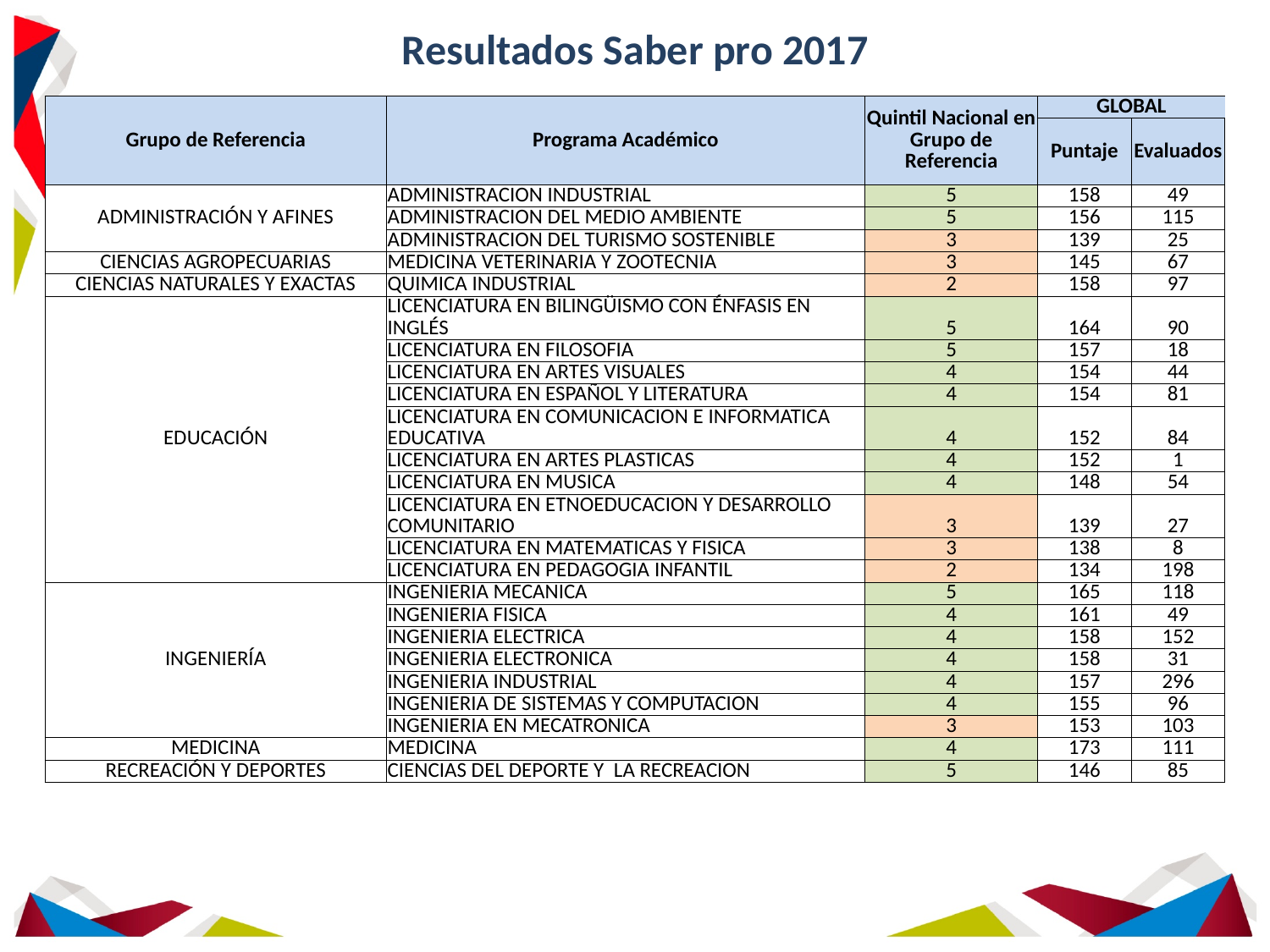

# Resultados Saber pro 2017
| Grupo de Referencia | Programa Académico | Quintil Nacional en Grupo de Referencia | GLOBAL |  |
| --- | --- | --- | --- | --- |
|  |  |  | Puntaje | Evaluados |
| ADMINISTRACIÓN Y AFINES | ADMINISTRACION INDUSTRIAL | 5 | 158 | 49 |
|  | ADMINISTRACION DEL MEDIO AMBIENTE | 5 | 156 | 115 |
|  | ADMINISTRACION DEL TURISMO SOSTENIBLE | 3 | 139 | 25 |
| CIENCIAS AGROPECUARIAS | MEDICINA VETERINARIA Y ZOOTECNIA | 3 | 145 | 67 |
| CIENCIAS NATURALES Y EXACTAS | QUIMICA INDUSTRIAL | 2 | 158 | 97 |
| EDUCACIÓN | LICENCIATURA EN BILINGÜISMO CON ÉNFASIS EN INGLÉS | 5 | 164 | 90 |
|  | LICENCIATURA EN FILOSOFIA | 5 | 157 | 18 |
|  | LICENCIATURA EN ARTES VISUALES | 4 | 154 | 44 |
|  | LICENCIATURA EN ESPAÑOL Y LITERATURA | 4 | 154 | 81 |
|  | LICENCIATURA EN COMUNICACION E INFORMATICA EDUCATIVA | 4 | 152 | 84 |
|  | LICENCIATURA EN ARTES PLASTICAS | 4 | 152 | 1 |
|  | LICENCIATURA EN MUSICA | 4 | 148 | 54 |
|  | LICENCIATURA EN ETNOEDUCACION Y DESARROLLO COMUNITARIO | 3 | 139 | 27 |
|  | LICENCIATURA EN MATEMATICAS Y FISICA | 3 | 138 | 8 |
|  | LICENCIATURA EN PEDAGOGIA INFANTIL | 2 | 134 | 198 |
| INGENIERÍA | INGENIERIA MECANICA | 5 | 165 | 118 |
|  | INGENIERIA FISICA | 4 | 161 | 49 |
|  | INGENIERIA ELECTRICA | 4 | 158 | 152 |
|  | INGENIERIA ELECTRONICA | 4 | 158 | 31 |
|  | INGENIERIA INDUSTRIAL | 4 | 157 | 296 |
|  | INGENIERIA DE SISTEMAS Y COMPUTACION | 4 | 155 | 96 |
|  | INGENIERIA EN MECATRONICA | 3 | 153 | 103 |
| MEDICINA | MEDICINA | 4 | 173 | 111 |
| RECREACIÓN Y DEPORTES | CIENCIAS DEL DEPORTE Y LA RECREACION | 5 | 146 | 85 |